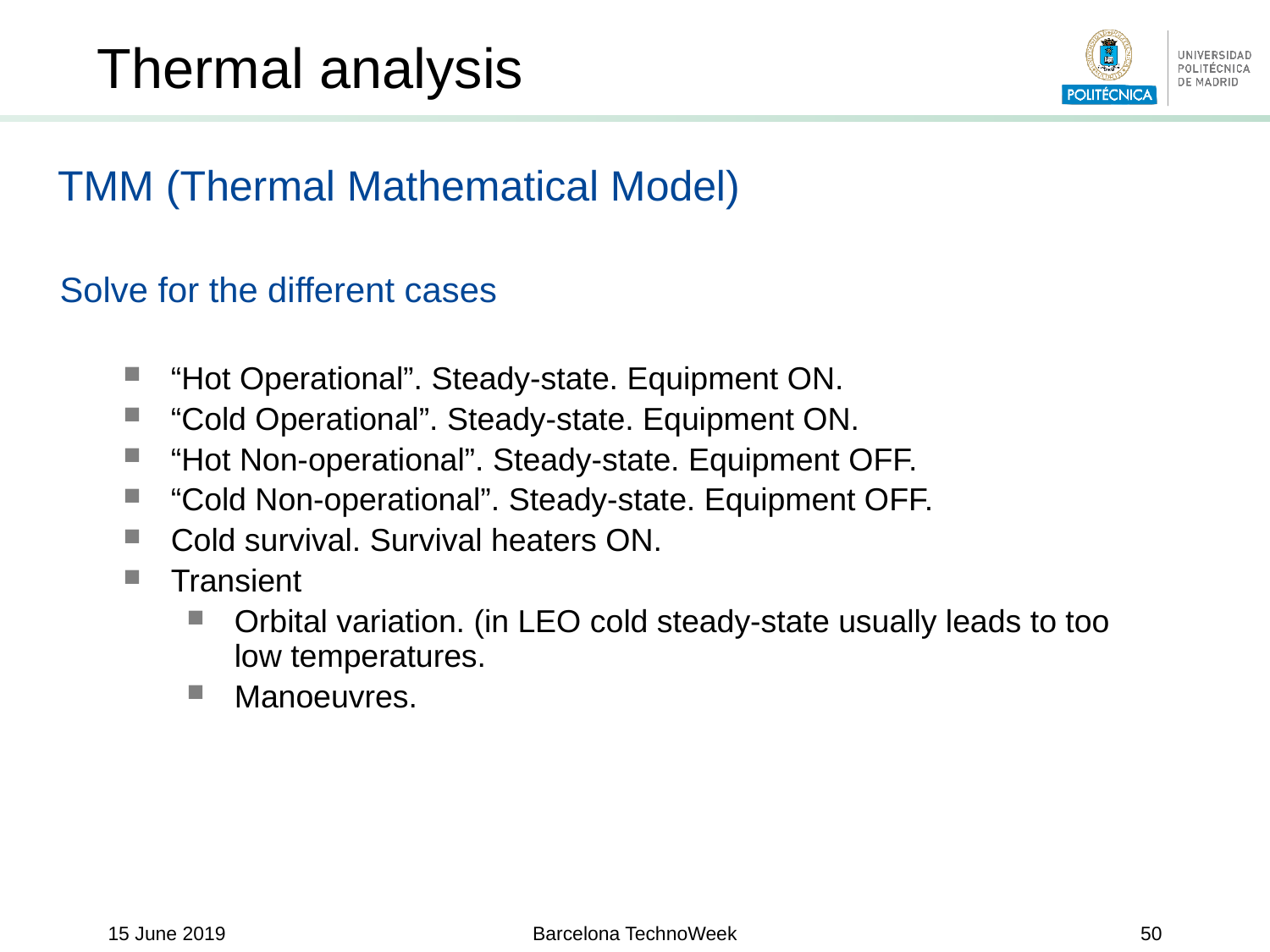

Thermal analysis
TMM (Thermal Mathematical Model)
Solve for the different cases

“Hot Operational”. Steady-state. Equipment ON.
“Cold Operational”. Steady-state. Equipment ON.
“Hot Non-operational”. Steady-state. Equipment OFF.
“Cold Non-operational”. Steady-state. Equipment OFF.
Cold survival. Survival heaters ON.
Transient
Orbital variation. (in LEO cold steady-state usually leads to too low temperatures.
Manoeuvres.

15 June 2019
Barcelona TechnoWeek
50